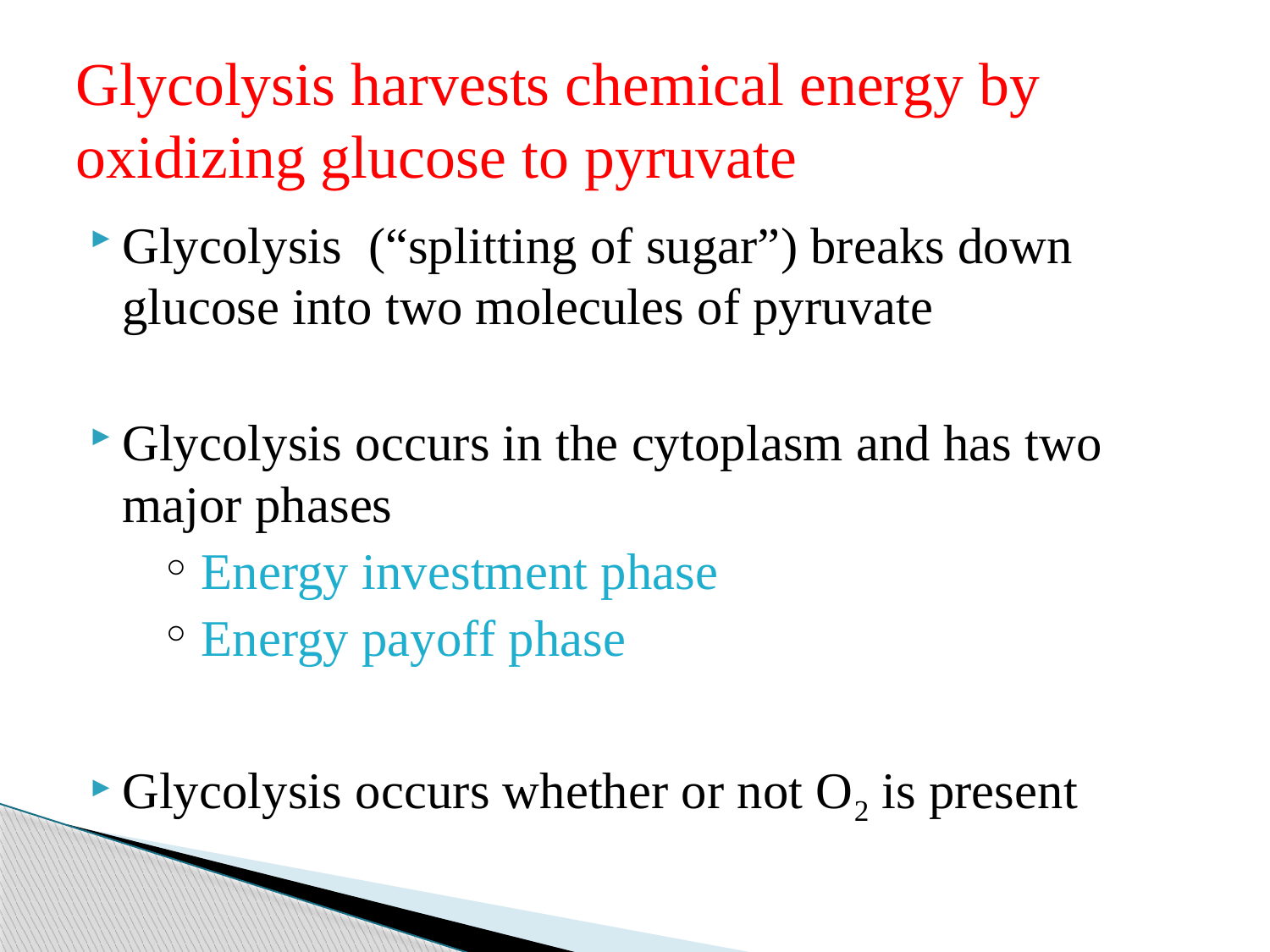

# Glycolysis harvests chemical energy by oxidizing glucose to pyruvate
Glycolysis  (“splitting of sugar”) breaks down glucose into two molecules of pyruvate

Glycolysis occurs in the cytoplasm and has two major phases
Energy investment phase
Energy payoff phase

Glycolysis occurs whether or not O2 is present